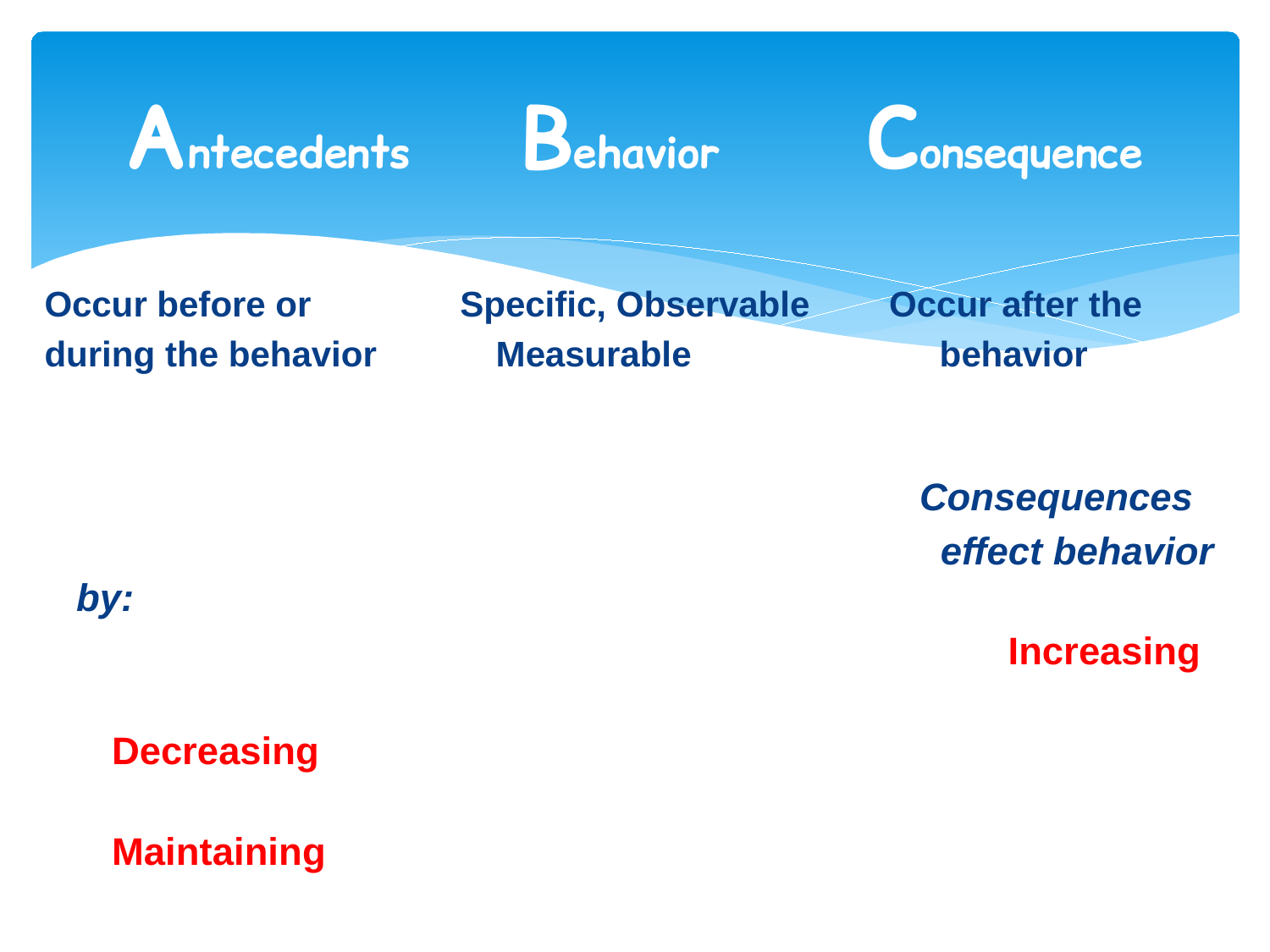

# Antecedents   Behavior      Consequence
Occur before or               Specific, Observable        Occur after the
during the behavior            Measurable                         behavior

                                                                                                          Consequences
                                                                                   effect behavior by:
                                                                                      Increasing
                                                                                      Decreasing
                                                                                      Maintaining